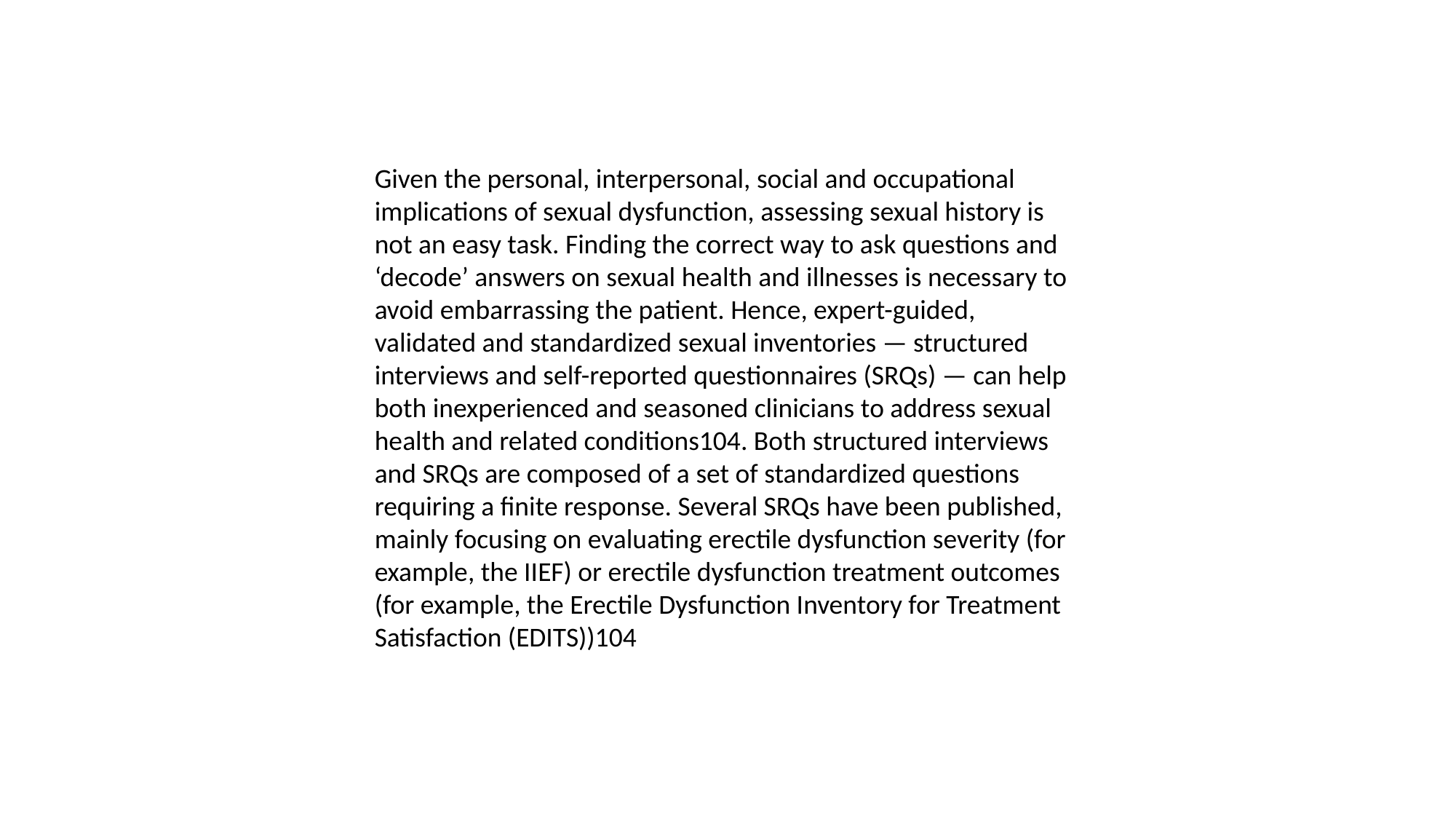

Given the personal, interpersonal, social and occupational implications of sexual dysfunction, assessing sexual history is not an easy task. Finding the correct way to ask questions and ‘decode’ answers on sexual health and illnesses is necessary to avoid embarrassing the patient. Hence, expert-guided, validated and standardized sexual inventories — structured interviews and self-reported questionnaires (SRQs) — can help both inexperienced and seasoned clinicians to address sexual health and related conditions104. Both structured interviews and SRQs are composed of a set of standardized questions requiring a finite response. Several SRQs have been published, mainly focusing on evaluating erectile dysfunction severity (for example, the IIEF) or erectile dysfunction treatment outcomes (for example, the Erectile Dysfunction Inventory for Treatment Satisfaction (EDITS))104